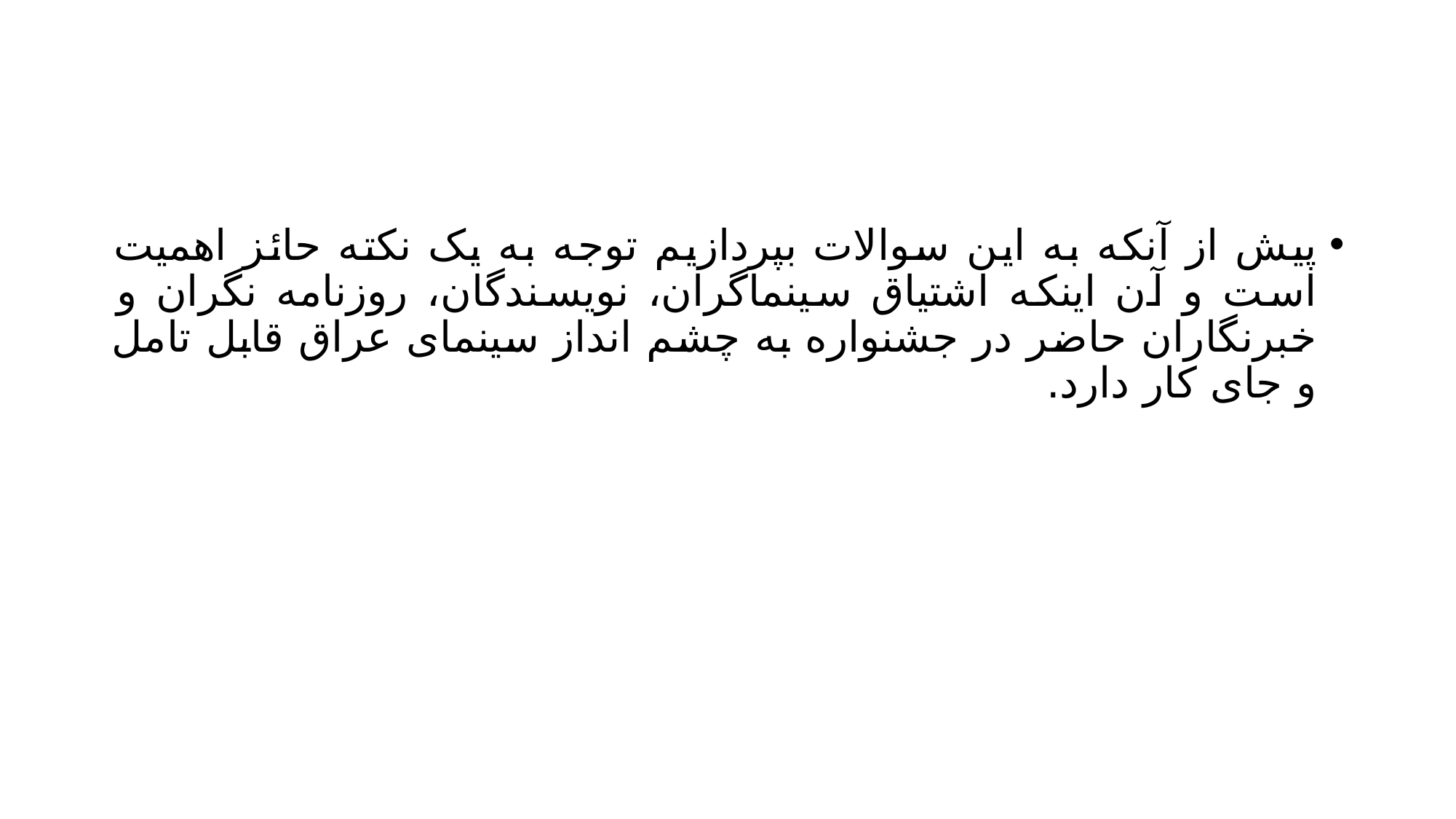

#
پیش از آنکه به این سوالات بپردازیم توجه به یک نکته حائز اهمیت است و آن اینکه اشتیاق سینماگران، نویسندگان، روزنامه نگران و خبرنگاران حاضر در جشنواره به چشم انداز سینمای عراق قابل تامل و جای کار دارد.